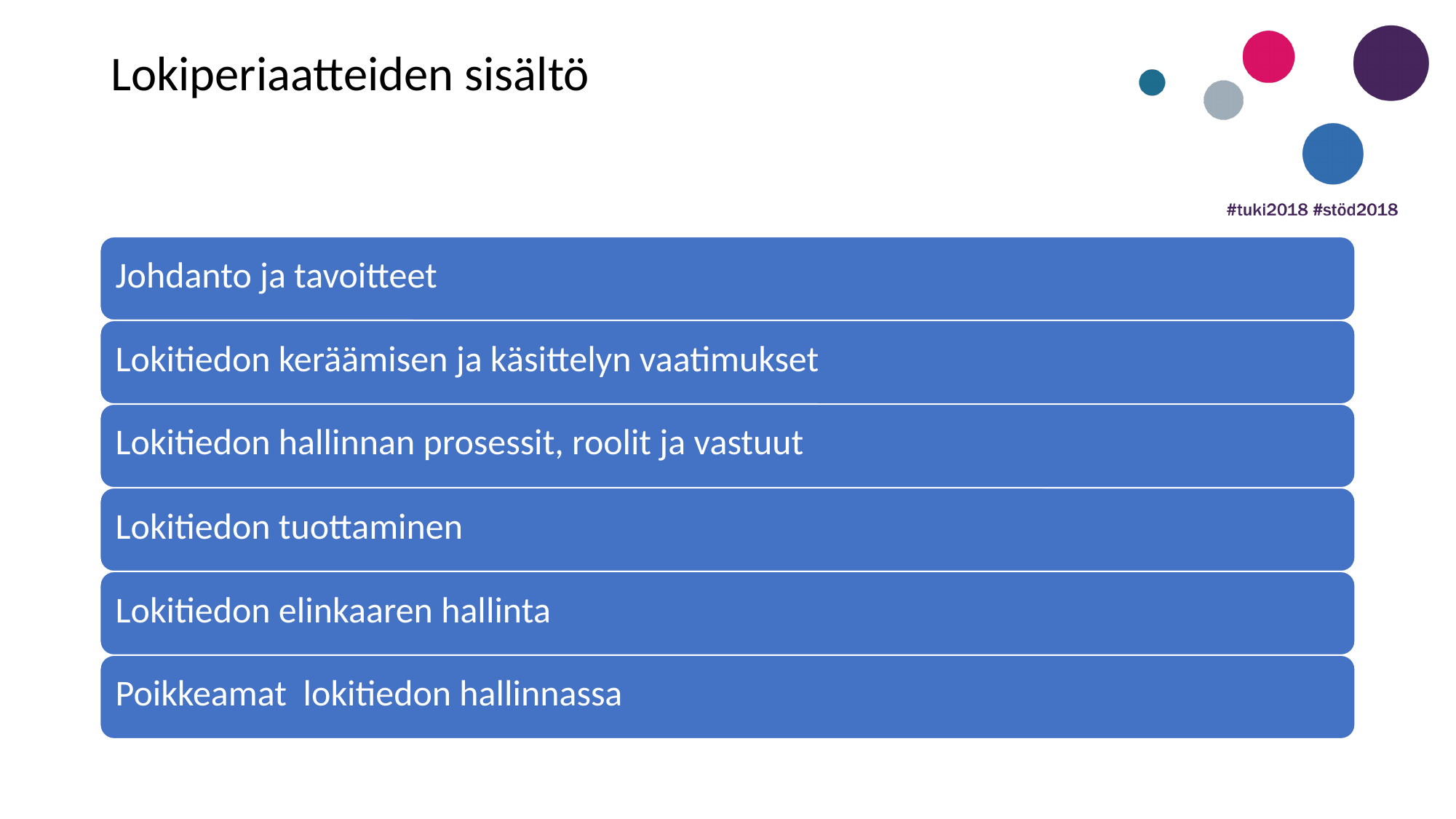

Lokiperiaatteiden sisältö
Johdanto ja tavoitteet
Lokitiedon keräämisen ja käsittelyn vaatimukset
Lokitiedon hallinnan prosessit, roolit ja vastuut
Lokitiedon tuottaminen
Lokitiedon elinkaaren hallinta
Poikkeamat  lokitiedon hallinnassa